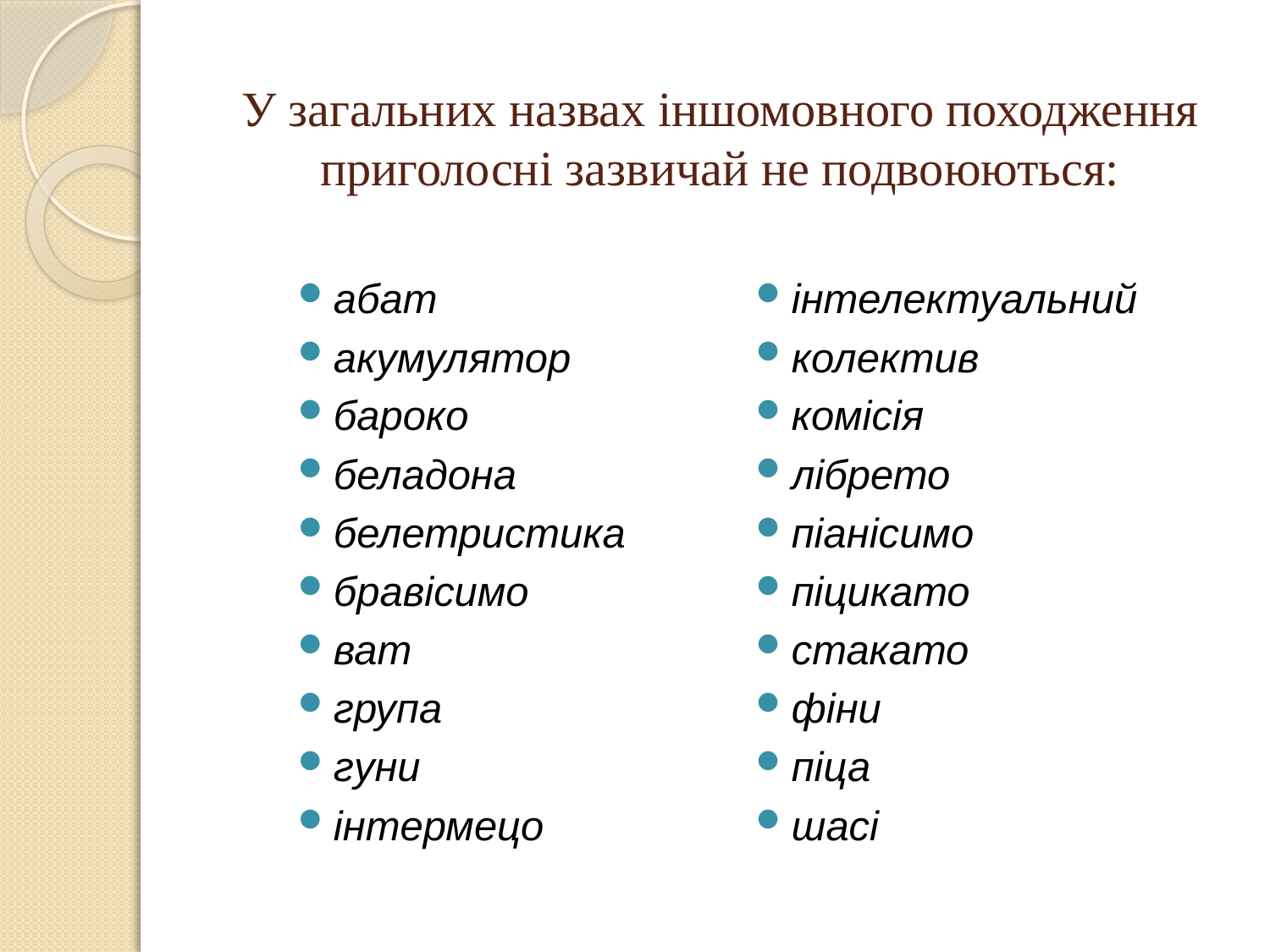

# У загальних назвах іншомовного походження приголосні зазвичай не подвоюються:
абат
акумулятор
бароко
беладона
белетристика
бравісимо
ват
група
гуни
інтермецо
інтелектуальний
колектив
комісія
лібрето
піанісимо
піцикато
стакато
фіни
піца
шасі